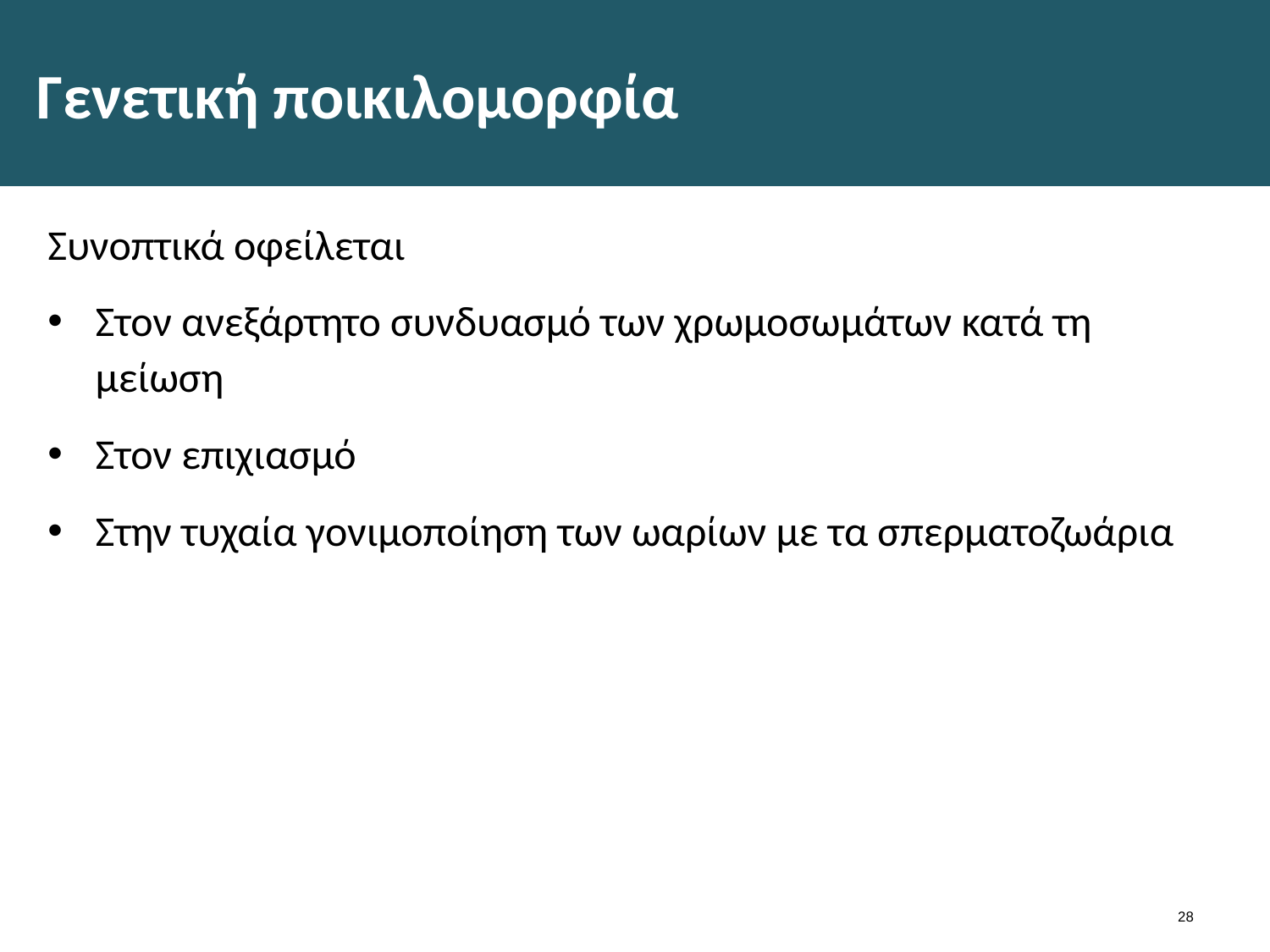

# Γενετική ποικιλομορφία
Συνοπτικά οφείλεται
Στον ανεξάρτητο συνδυασμό των χρωμοσωμάτων κατά τη μείωση
Στον επιχιασμό
Στην τυχαία γονιμοποίηση των ωαρίων με τα σπερματοζωάρια

28